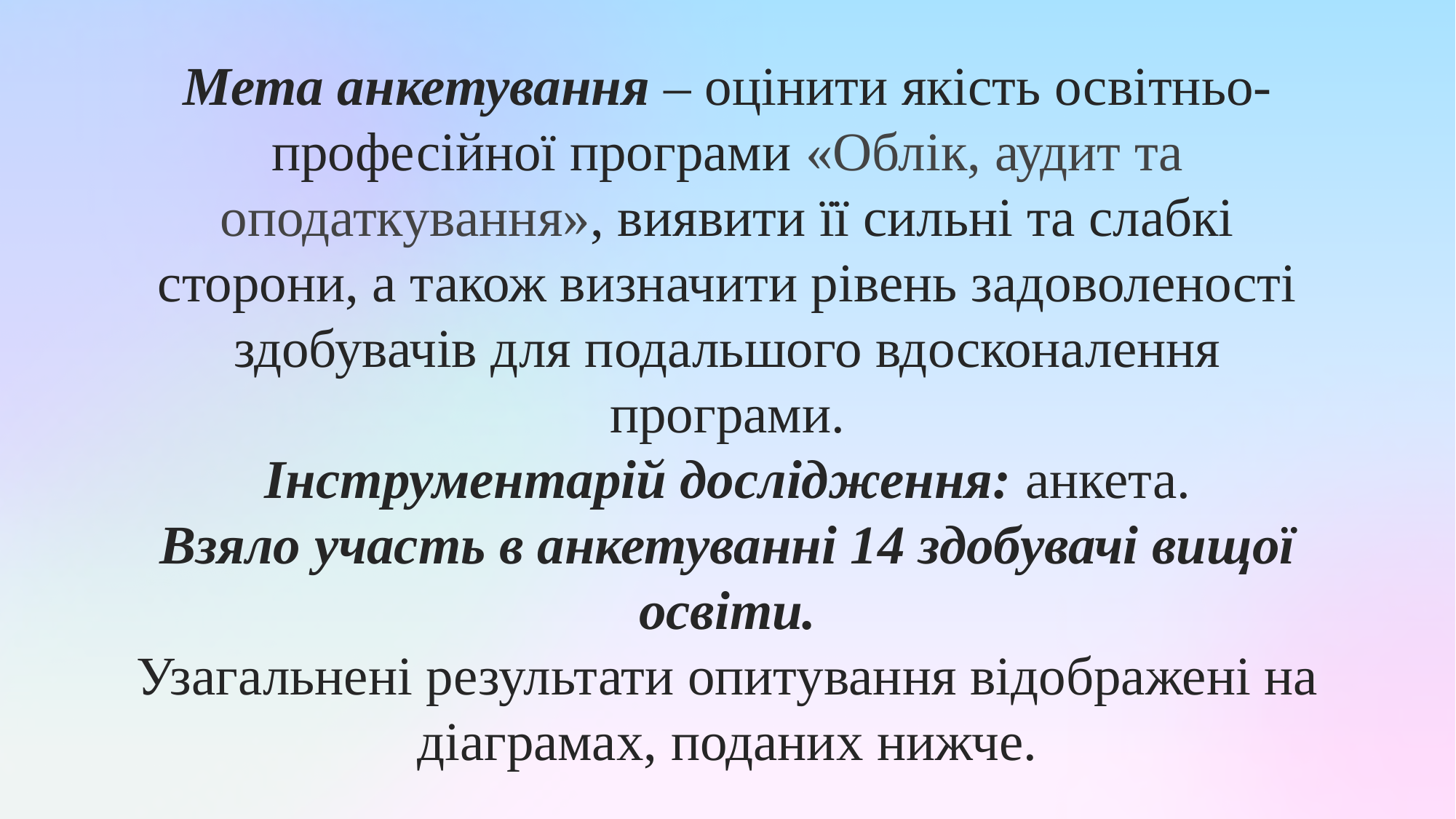

Мета анкетування – оцінити якість освітньо-професійної програми «Облік, аудит та оподаткування», виявити її сильні та слабкі сторони, а також визначити рівень задоволеності здобувачів для подальшого вдосконалення програми.
Інструментарій дослідження: анкета.
Взяло участь в анкетуванні 14 здобувачі вищої освіти.
Узагальнені результати опитування відображені на діаграмах, поданих нижче.